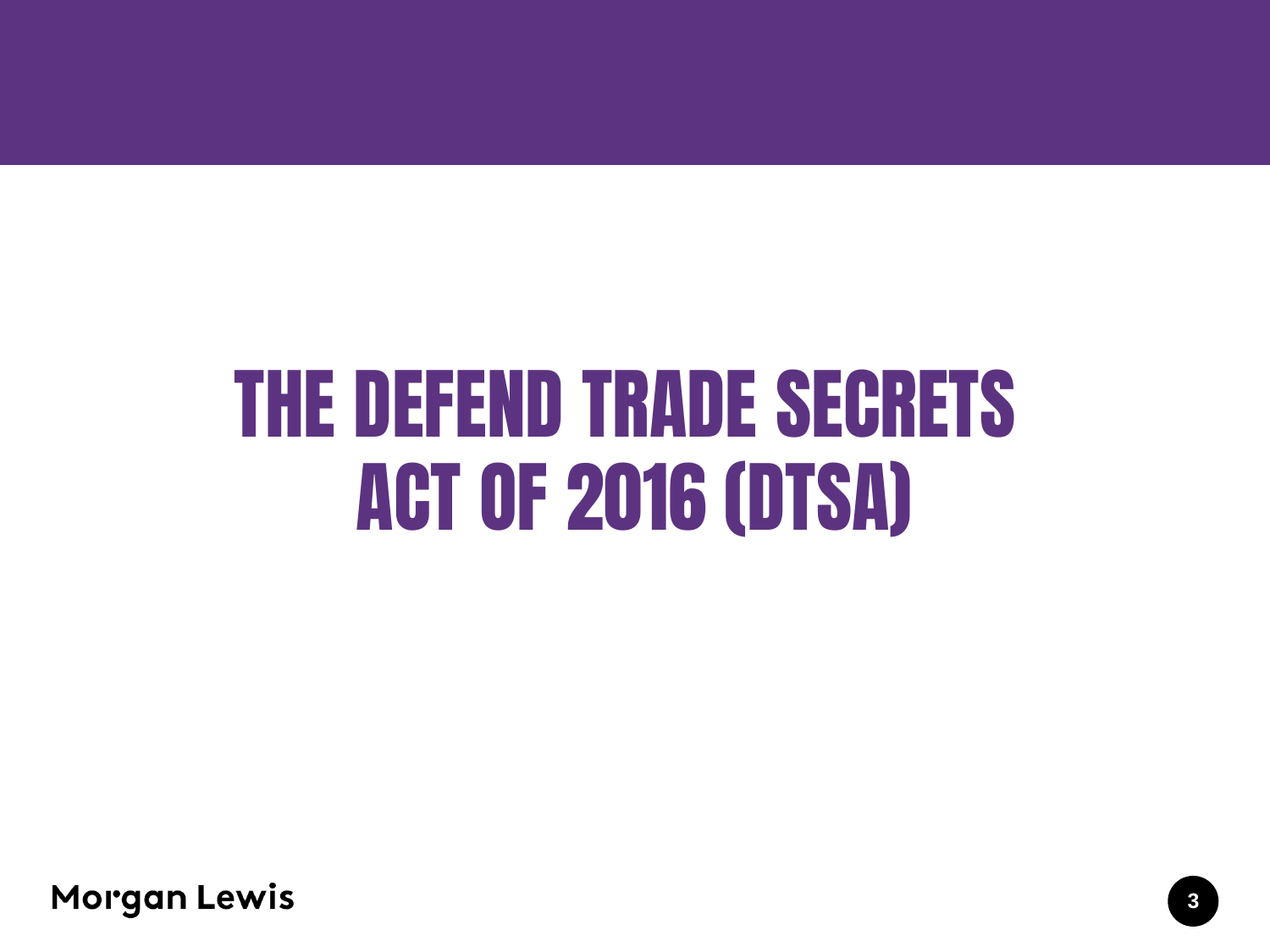

The defend trade secrets
act of 2016 (DTSA)
3